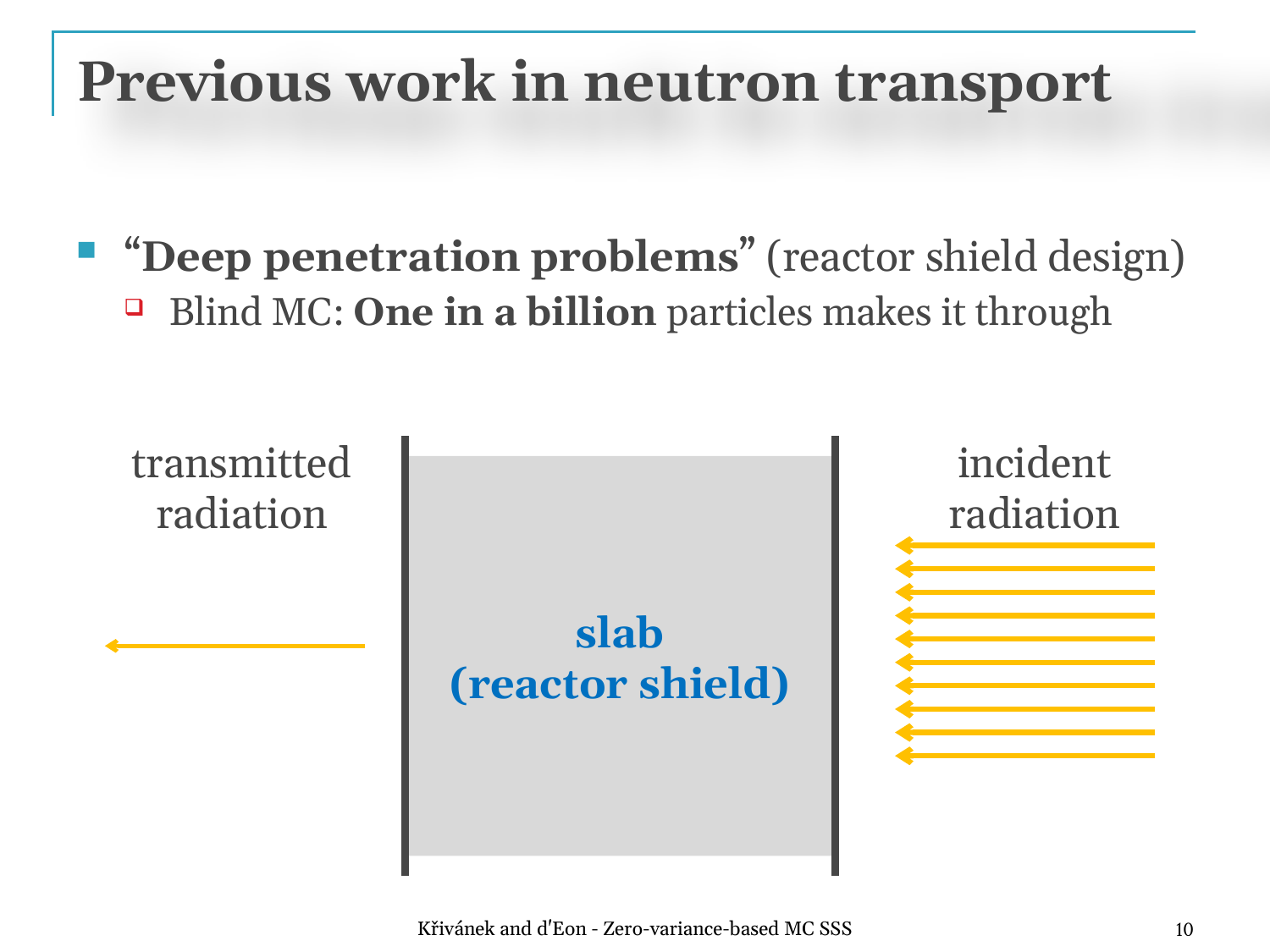

# Previous work in neutron transport
“Deep penetration problems” (reactor shield design)
Blind MC: One in a billion particles makes it through
transmitted
radiation
incident
radiation
slab
(reactor shield)
Křivánek and d'Eon - Zero-variance-based MC SSS
10